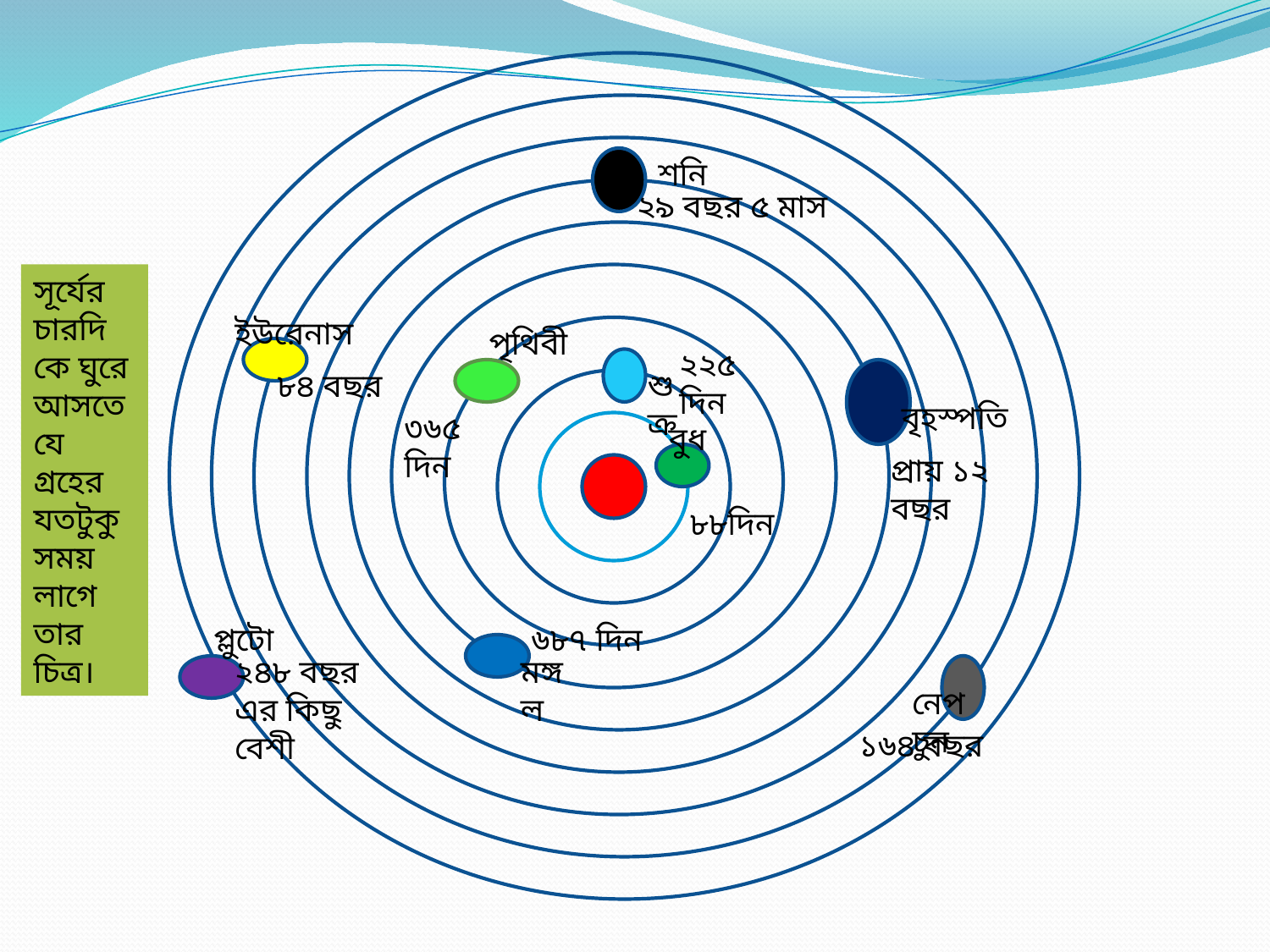

শনি

২৯ বছর ৫ মাস

সূর্যের চারদিকে ঘুরে আসতে যে গ্রহের যতটুকু সময় লাগে তার চিত্র।

ইউরেনাস

পৃথিবী

২২৫ দিন

৮৪ বছর

শুক্র

বৃহস্পতি
৩৬৫ দিন

বুধ

প্রায় ১২ বছর

৮৮দিন
প্লুটো
৬৮৭ দিন

২৪৮ বছর এর কিছু বেশী
মঙ্গল

নেপচুন
১৬৪ বছর